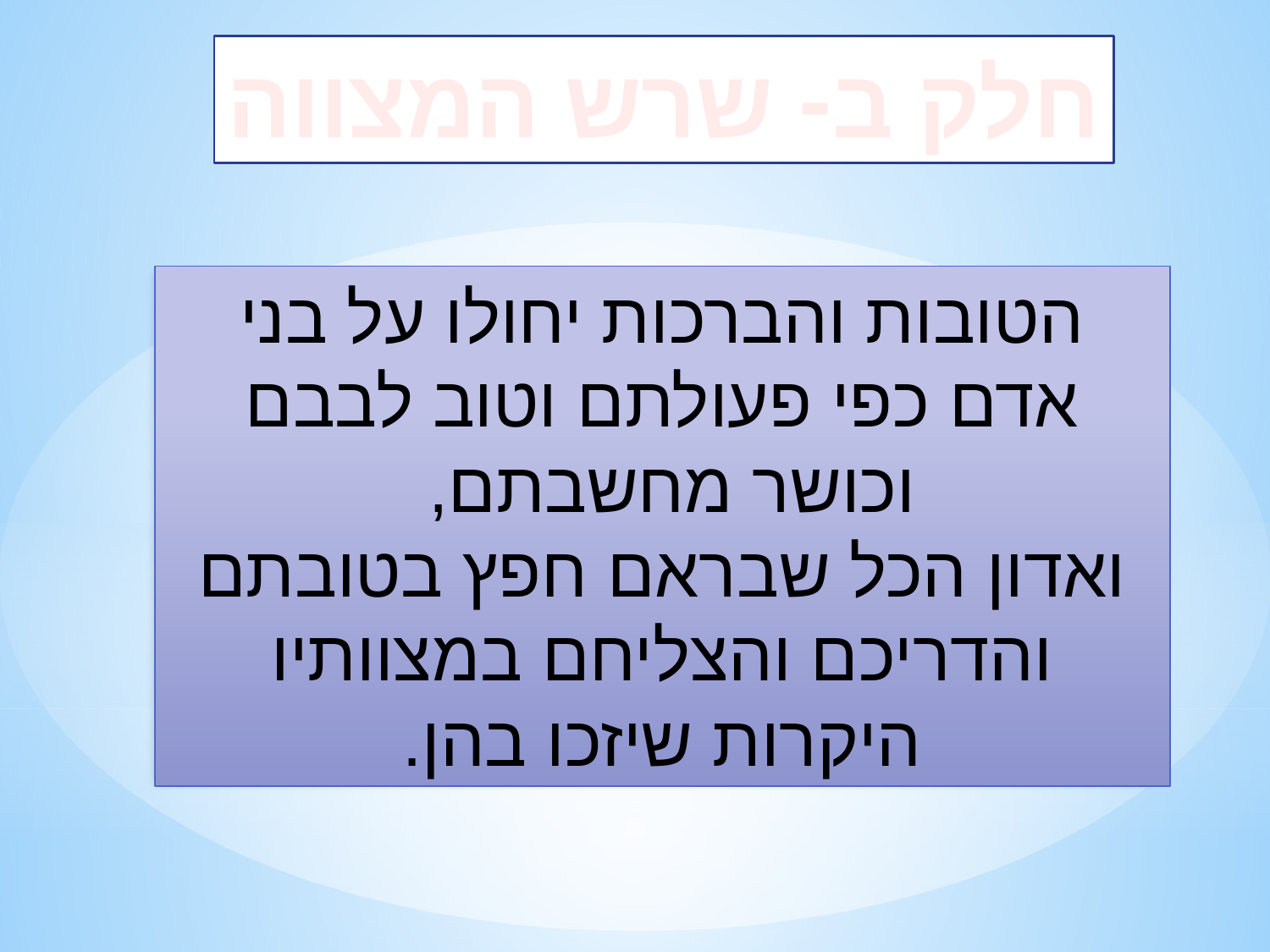

חלק ב- שרש המצווה
הטובות והברכות יחולו על בני אדם כפי פעולתם וטוב לבבם וכושר מחשבתם,
ואדון הכל שבראם חפץ בטובתם והדריכם והצליחם במצוותיו היקרות שיזכו בהן.